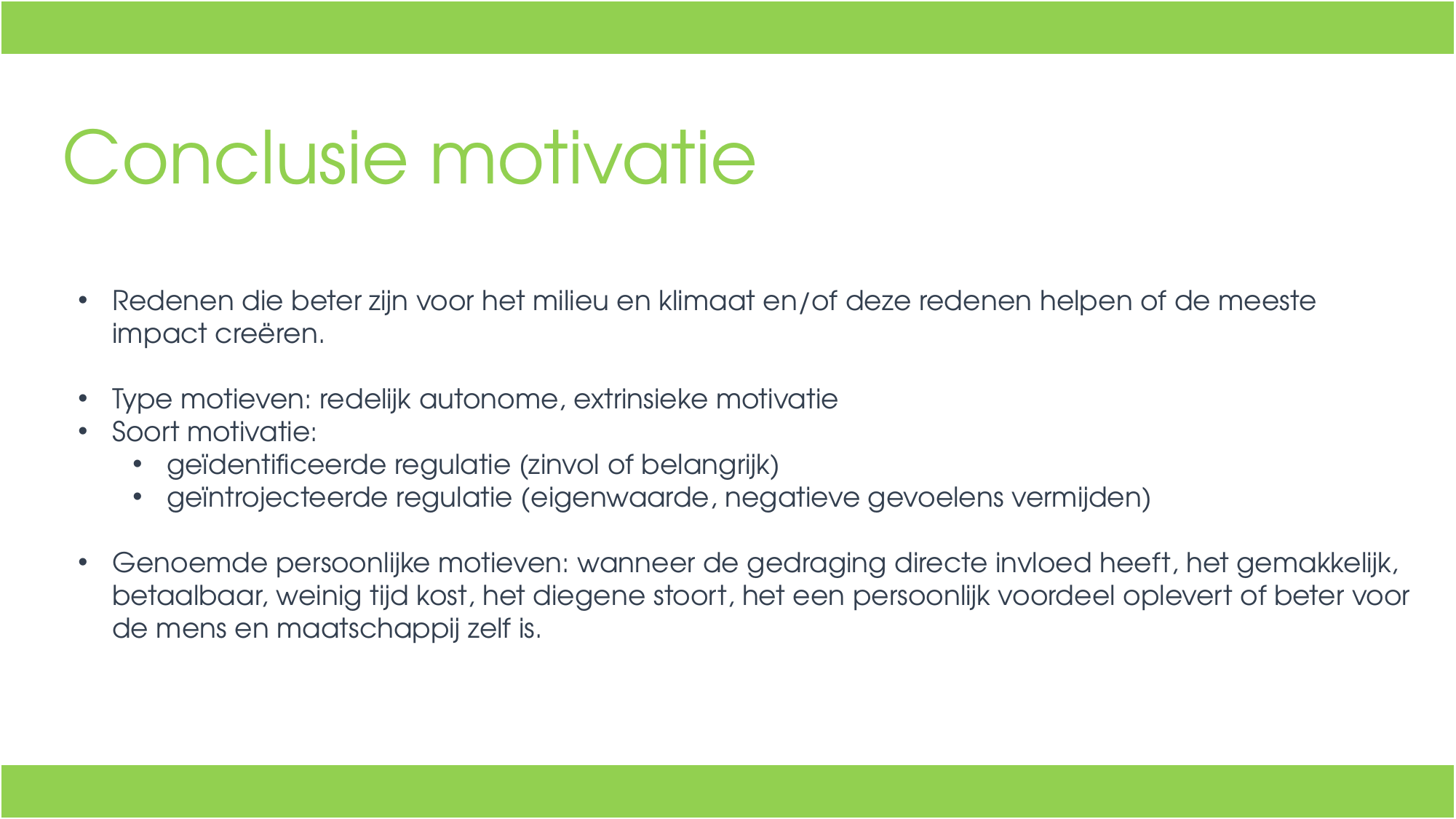

Conclusie motivatie
Redenen die beter zijn voor het milieu en klimaat en/of deze redenen helpen of de meeste impact creëren.

Type motieven: redelijk autonome, extrinsieke motivatie
Soort motivatie:
geïdentificeerde regulatie (zinvol of belangrijk)
geïntrojecteerde regulatie (eigenwaarde, negatieve gevoelens vermijden)

Genoemde persoonlijke motieven: wanneer de gedraging directe invloed heeft, het gemakkelijk, betaalbaar, weinig tijd kost, het diegene stoort, het een persoonlijk voordeel oplevert of beter voor de mens en maatschappij zelf is.
3-9-20XX
Presentatietitel
38